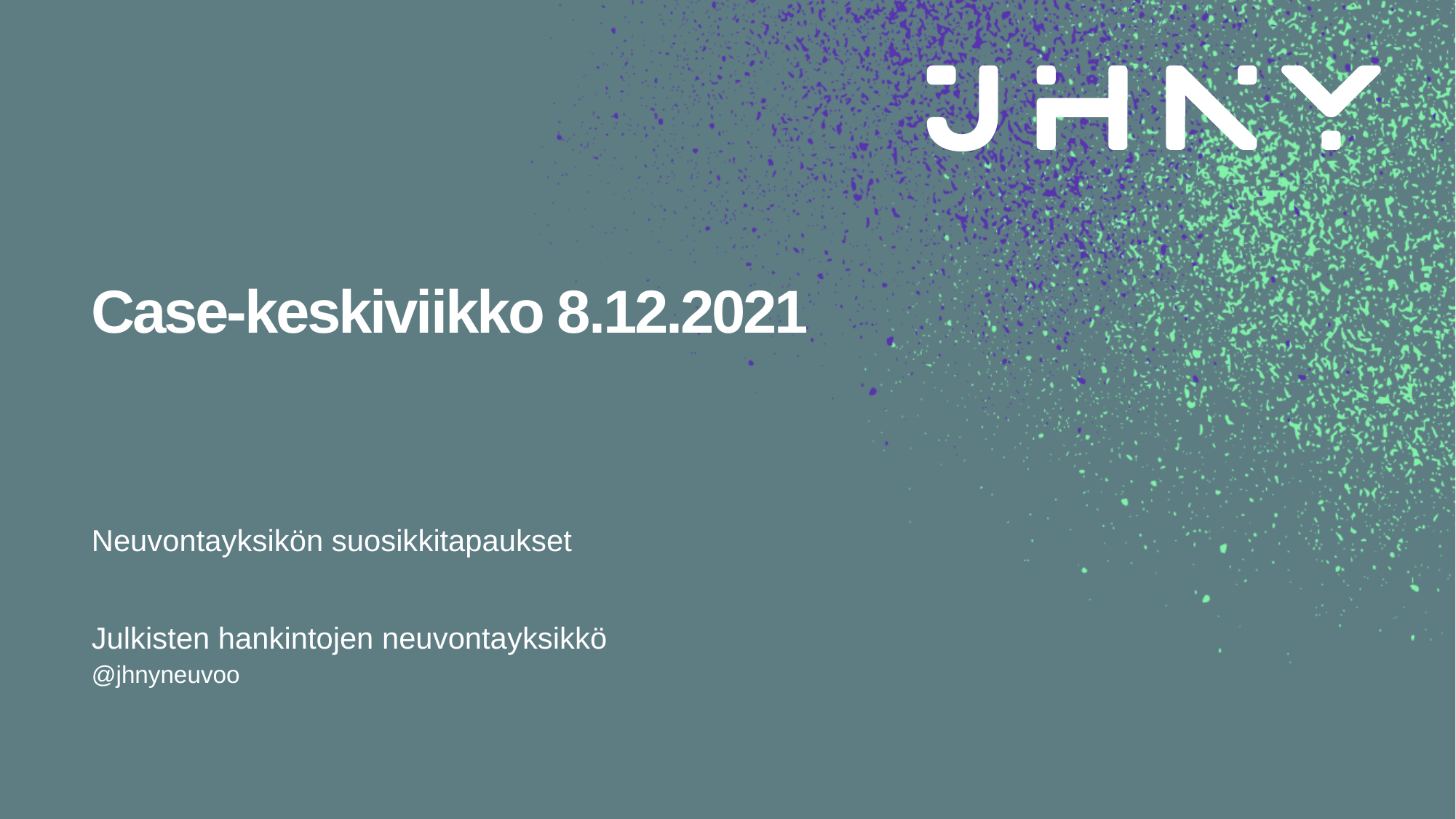

# Case-keskiviikko 8.12.2021
Neuvontayksikön suosikkitapaukset

Julkisten hankintojen neuvontayksikkö
@jhnyneuvoo